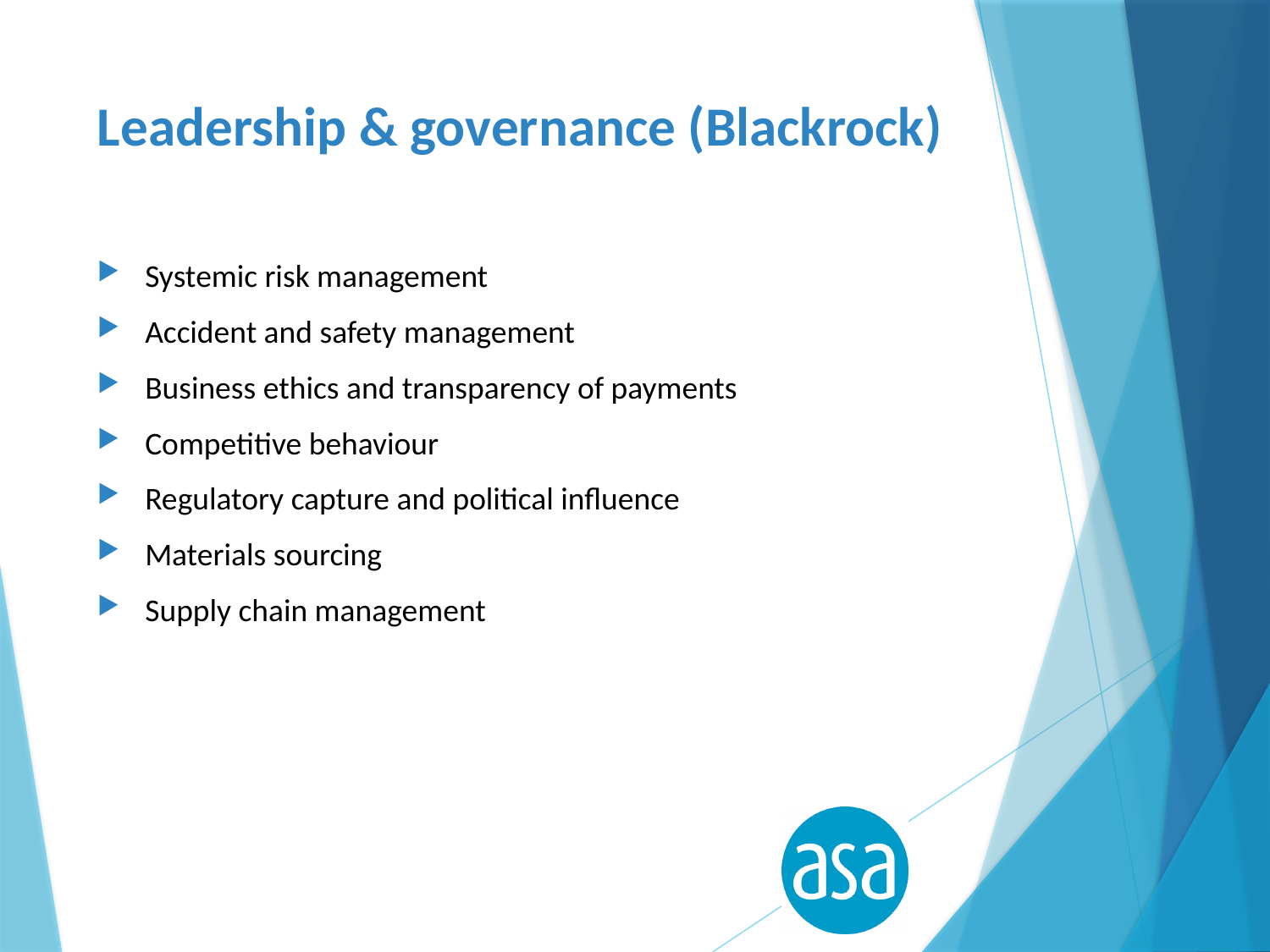

# Leadership & governance (Blackrock)
Systemic risk management
Accident and safety management
Business ethics and transparency of payments
Competitive behaviour
Regulatory capture and political influence
Materials sourcing
Supply chain management